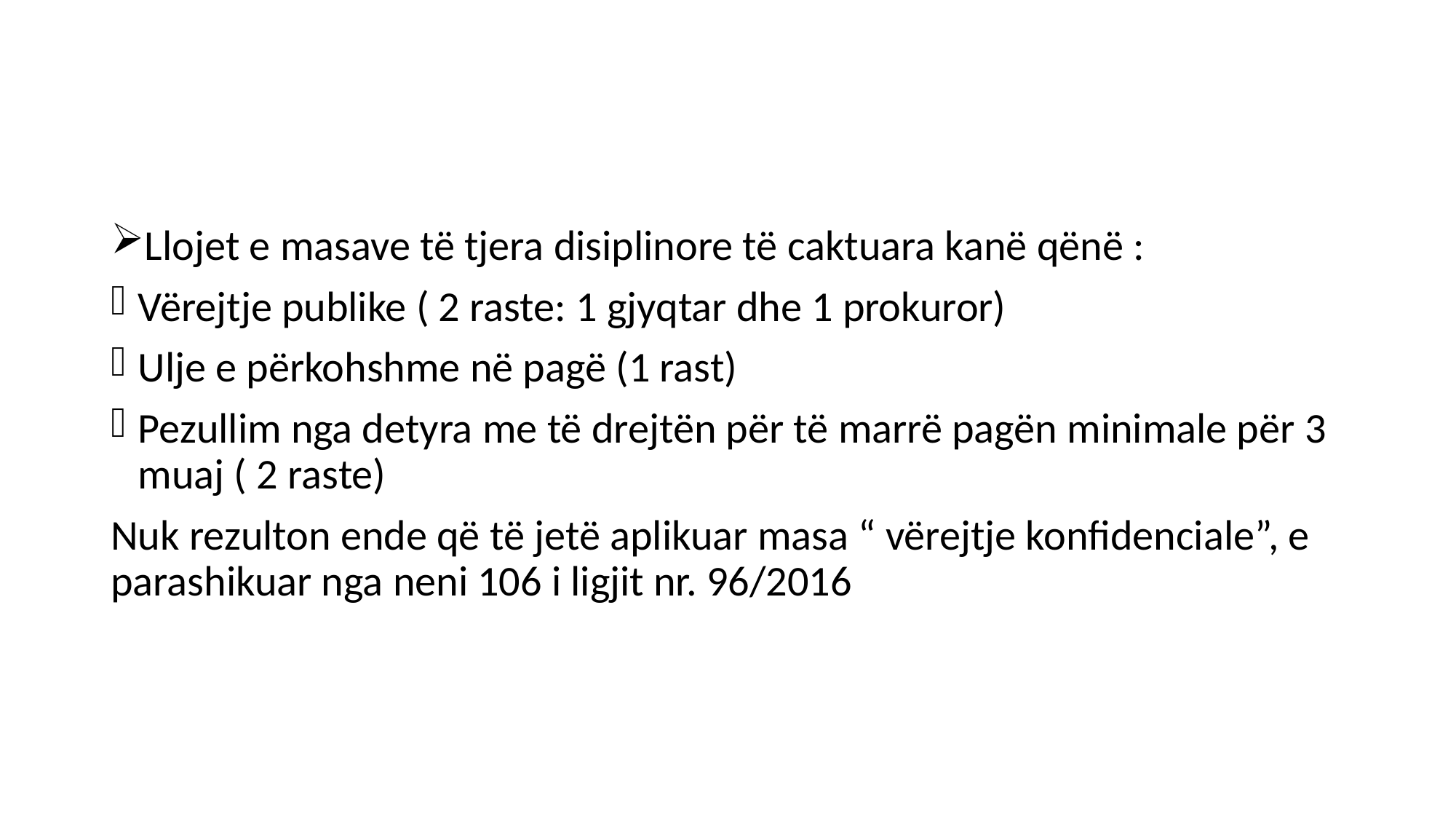

#
Llojet e masave të tjera disiplinore të caktuara kanë qënë :
Vërejtje publike ( 2 raste: 1 gjyqtar dhe 1 prokuror)
Ulje e përkohshme në pagë (1 rast)
Pezullim nga detyra me të drejtën për të marrë pagën minimale për 3 muaj ( 2 raste)
Nuk rezulton ende që të jetë aplikuar masa “ vërejtje konfidenciale”, e parashikuar nga neni 106 i ligjit nr. 96/2016